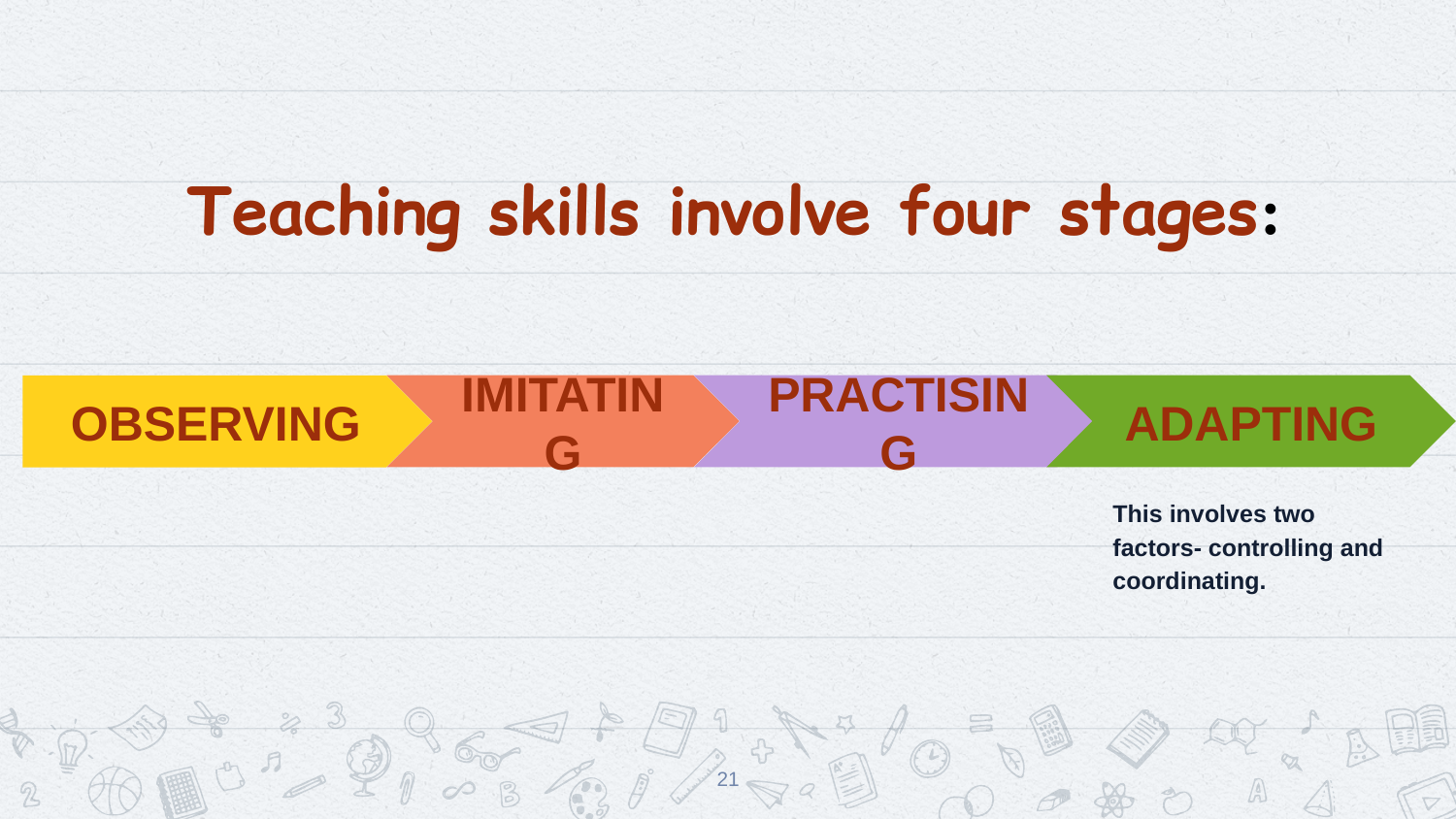

# Teaching skills involve four stages:
IMITATING
PRACTISING
ADAPTING
This involves two factors- controlling and coordinating.
OBSERVING
21